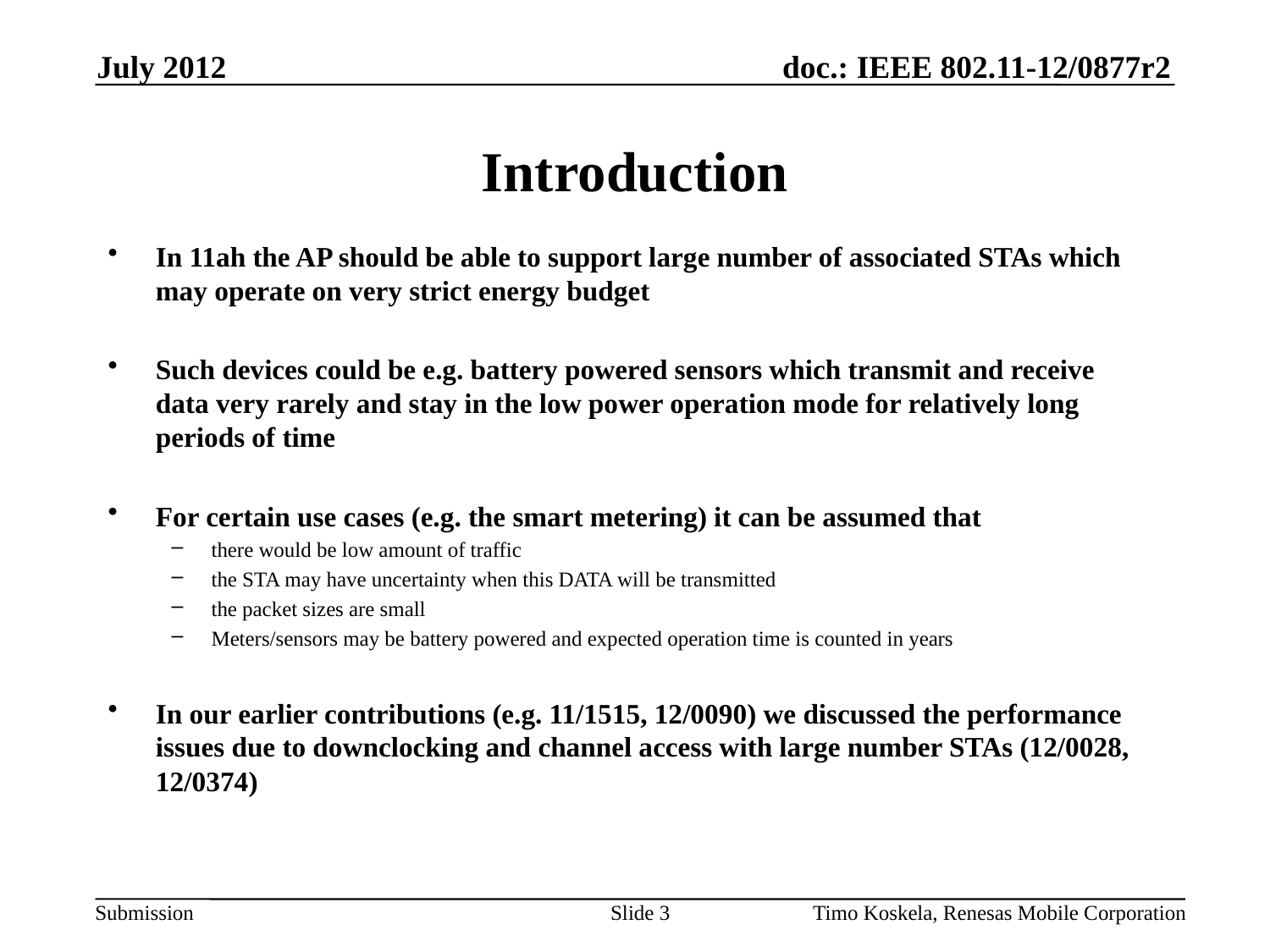

July 2012
# Introduction
In 11ah the AP should be able to support large number of associated STAs which may operate on very strict energy budget

Such devices could be e.g. battery powered sensors which transmit and receive data very rarely and stay in the low power operation mode for relatively long periods of time

For certain use cases (e.g. the smart metering) it can be assumed that
there would be low amount of traffic
the STA may have uncertainty when this DATA will be transmitted
the packet sizes are small
Meters/sensors may be battery powered and expected operation time is counted in years

In our earlier contributions (e.g. 11/1515, 12/0090) we discussed the performance issues due to downclocking and channel access with large number STAs (12/0028, 12/0374)

Slide 3
Timo Koskela, Renesas Mobile Corporation